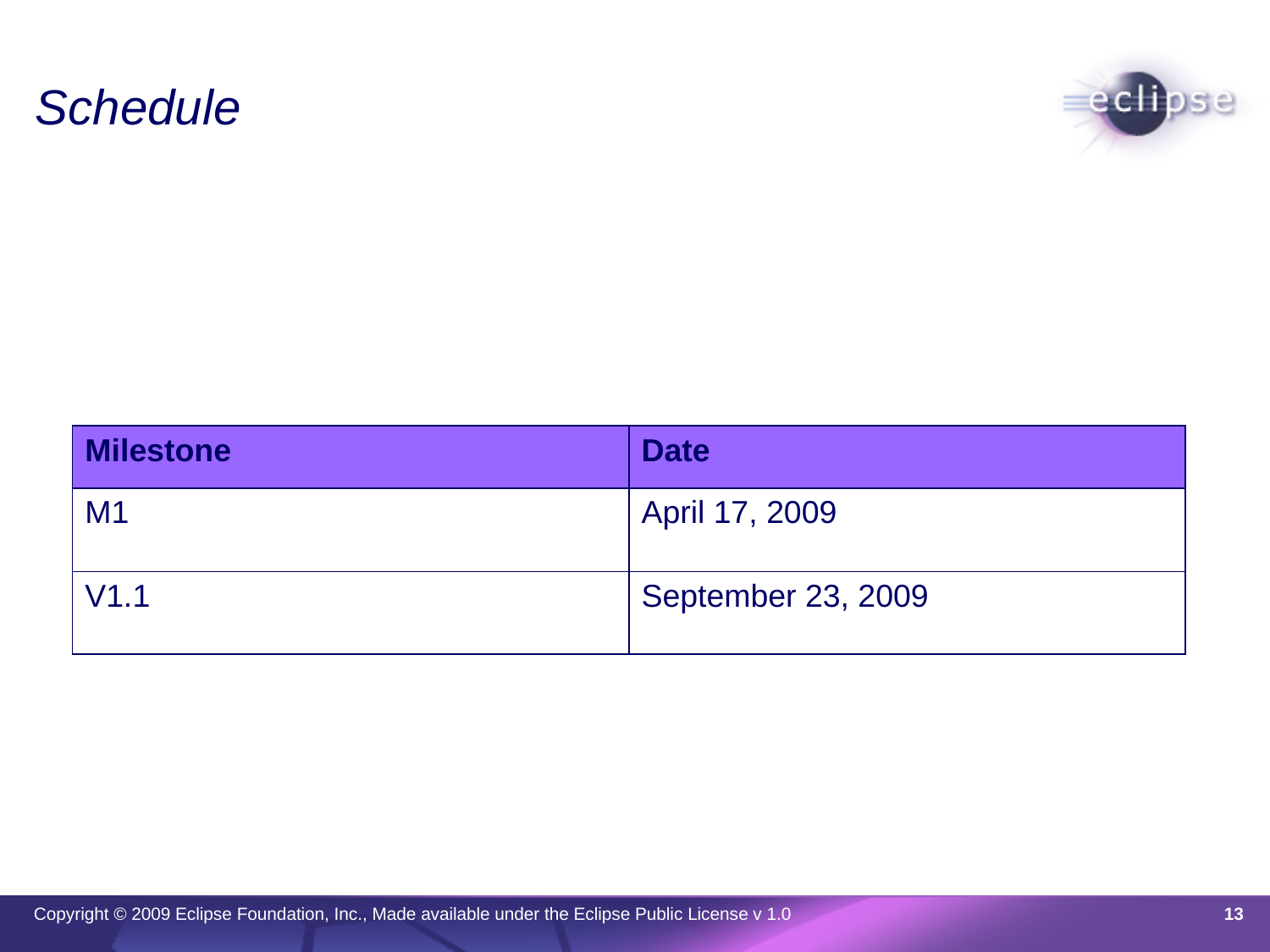

# Schedule
| Milestone | Date |
| --- | --- |
| M1 | April 17, 2009 |
| V1.1 | September 23, 2009 |
13